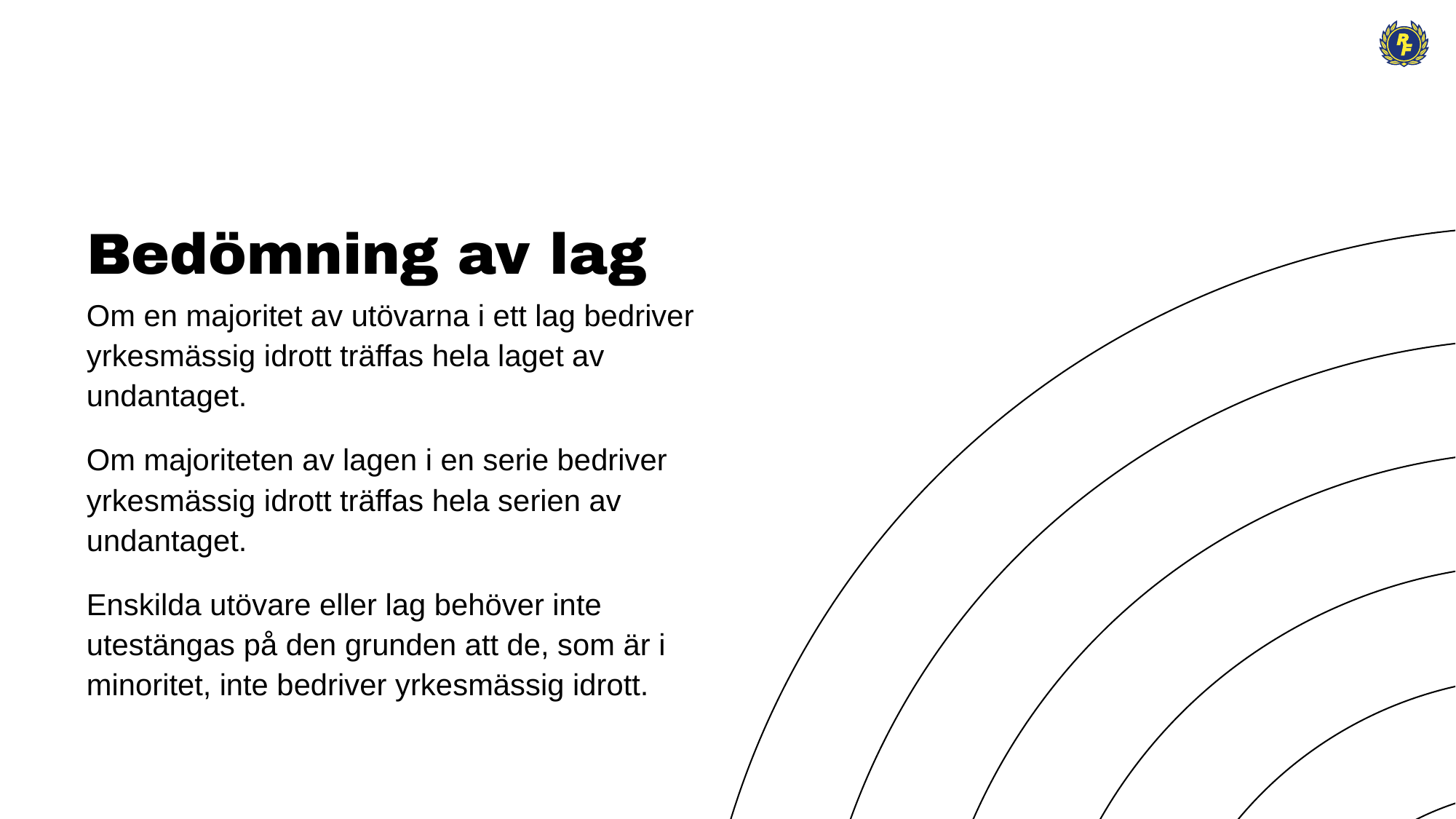

# Bedömning av lag
Om en majoritet av utövarna i ett lag bedriver yrkesmässig idrott träffas hela laget av undantaget.
Om majoriteten av lagen i en serie bedriver yrkesmässig idrott träffas hela serien av undantaget.
Enskilda utövare eller lag behöver inte utestängas på den grunden att de, som är i minoritet, inte bedriver yrkesmässig idrott.